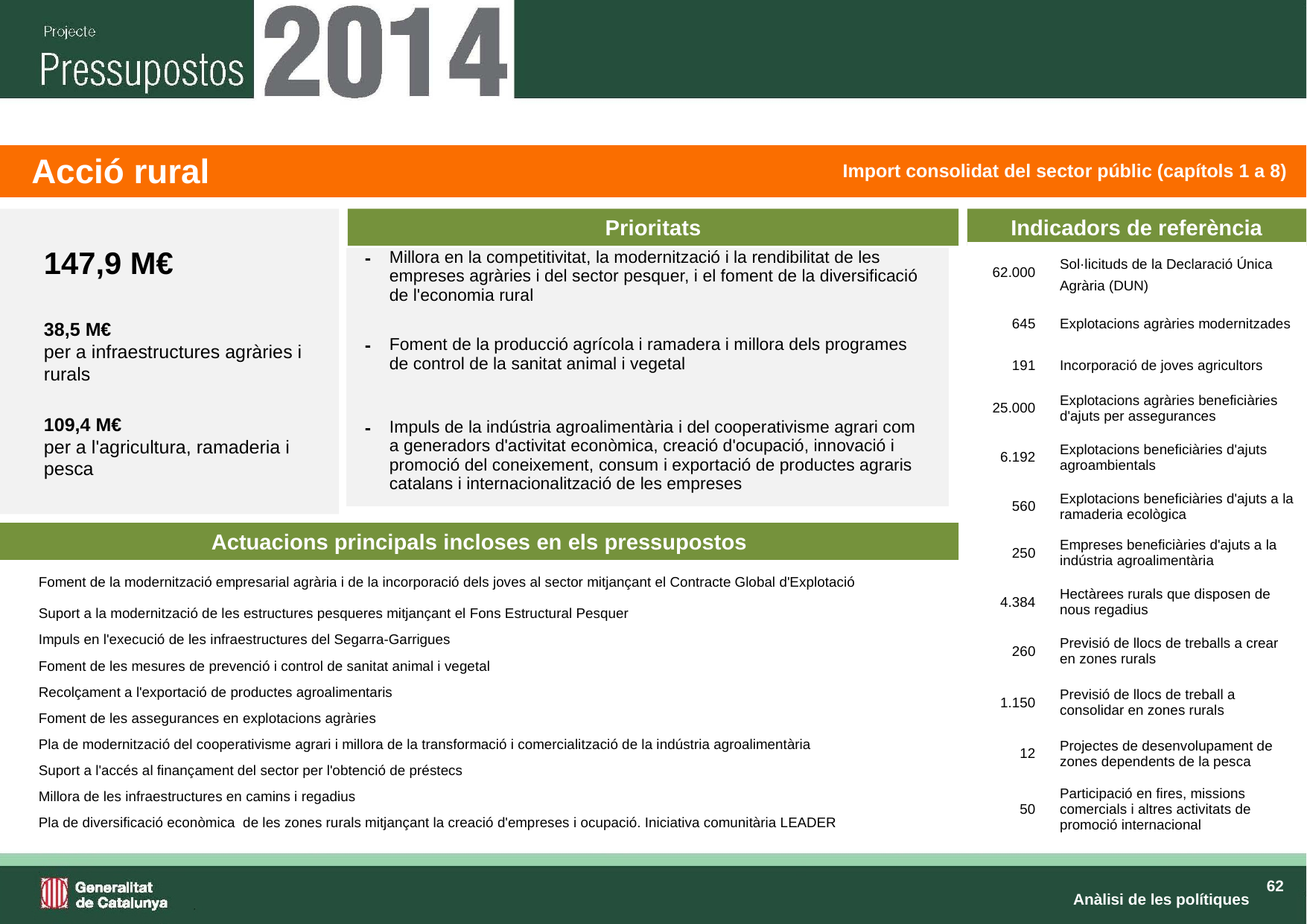

|  | Acció rural | Import consolidat del sector públic (capítols 1 a 8) |
| --- | --- | --- |
147,9 M€
38,5 M€
per a infraestructures agràries i rurals
109,4 M€
per a l'agricultura, ramaderia i pesca
Prioritats
Indicadors de referència
| 62.000 | Sol·licituds de la Declaració Única Agrària (DUN) |
| --- | --- |
| 645 | Explotacions agràries modernitzades |
| 191 | Incorporació de joves agricultors |
| 25.000 | Explotacions agràries beneficiàries d'ajuts per assegurances |
| 6.192 | Explotacions beneficiàries d'ajuts agroambientals |
| 560 | Explotacions beneficiàries d'ajuts a la ramaderia ecològica |
| 250 | Empreses beneficiàries d'ajuts a la indústria agroalimentària |
| 4.384 | Hectàrees rurals que disposen de nous regadius |
| 260 | Previsió de llocs de treballs a crear en zones rurals |
| 1.150 | Previsió de llocs de treball a consolidar en zones rurals |
| 12 | Projectes de desenvolupament de zones dependents de la pesca |
| 50 | Participació en fires, missions comercials i altres activitats de promoció internacional |
| - | Millora en la competitivitat, la modernització i la rendibilitat de les empreses agràries i del sector pesquer, i el foment de la diversificació de l'economia rural |  |
| --- | --- | --- |
| - | Foment de la producció agrícola i ramadera i millora dels programes de control de la sanitat animal i vegetal |  |
| - | Impuls de la indústria agroalimentària i del cooperativisme agrari com a generadors d'activitat econòmica, creació d'ocupació, innovació i promoció del coneixement, consum i exportació de productes agraris catalans i internacionalització de les empreses |  |
Actuacions principals incloses en els pressupostos
|  | Foment de la modernització empresarial agrària i de la incorporació dels joves al sector mitjançant el Contracte Global d'Explotació Suport a la modernització de les estructures pesqueres mitjançant el Fons Estructural Pesquer Impuls en l'execució de les infraestructures del Segarra-Garrigues Foment de les mesures de prevenció i control de sanitat animal i vegetal Recolçament a l'exportació de productes agroalimentaris Foment de les assegurances en explotacions agràries Pla de modernització del cooperativisme agrari i millora de la transformació i comercialització de la indústria agroalimentària Suport a l'accés al finançament del sector per l'obtenció de préstecs Millora de les infraestructures en camins i regadius Pla de diversificació econòmica de les zones rurals mitjançant la creació d'empreses i ocupació. Iniciativa comunitària LEADER |
| --- | --- |
Anàlisi de les polítiques